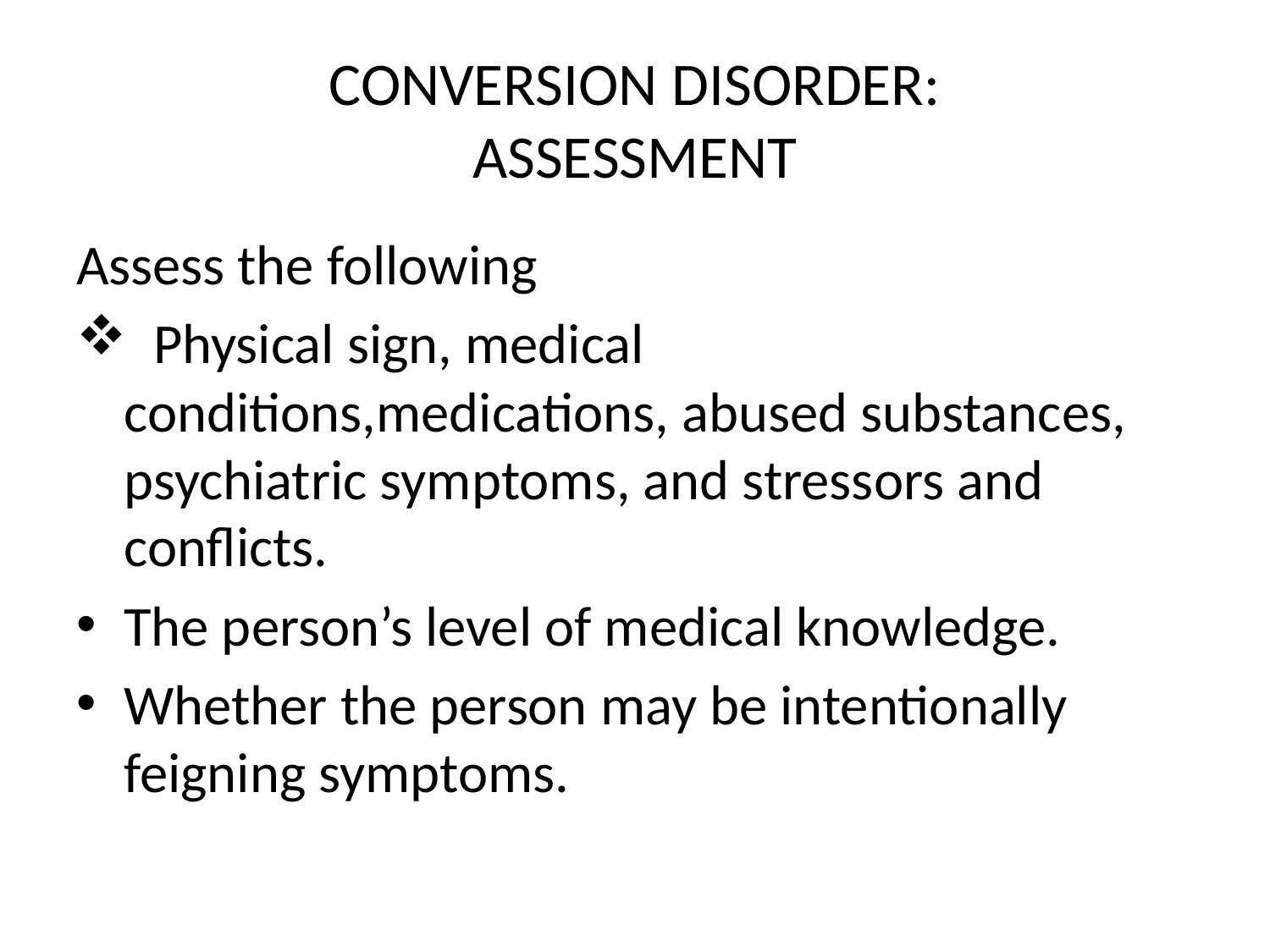

# CONVERSION DISORDER: ASSESSMENT
Assess the following
  Physical sign, medical  conditions,medications, abused substances, psychiatric symptoms, and stressors and conflicts.
The person’s level of medical knowledge.
Whether the person may be intentionally feigning symptoms.